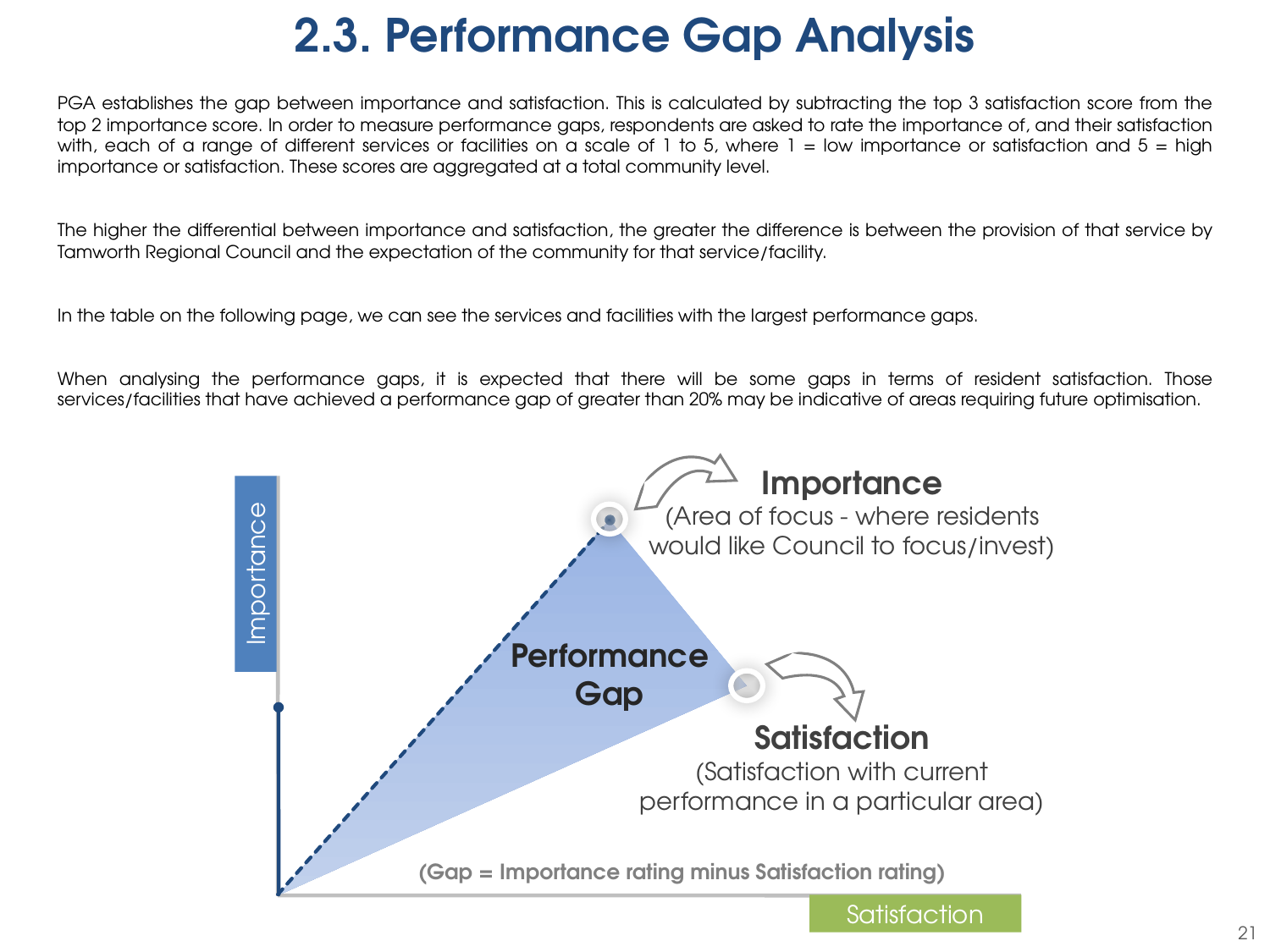

2.3. Performance Gap Analysis
PGA establishes the gap between importance and satisfaction. This is calculated by subtracting the top 3 satisfaction score from the top 2 importance score. In order to measure performance gaps, respondents are asked to rate the importance of, and their satisfaction with, each of a range of different services or facilities on a scale of 1 to 5, where 1 = low importance or satisfaction and 5 = high importance or satisfaction. These scores are aggregated at a total community level.

The higher the differential between importance and satisfaction, the greater the difference is between the provision of that service by Tamworth Regional Council and the expectation of the community for that service/facility.

In the table on the following page, we can see the services and facilities with the largest performance gaps.

When analysing the performance gaps, it is expected that there will be some gaps in terms of resident satisfaction. Those services/facilities that have achieved a performance gap of greater than 20% may be indicative of areas requiring future optimisation.

Importance
(Area of focus - where residents would like Council to focus/invest)
Importance

Performance Gap

Satisfaction

Satisfaction
(Satisfaction with current performance in a particular area)
(Gap = Importance rating minus Satisfaction rating)